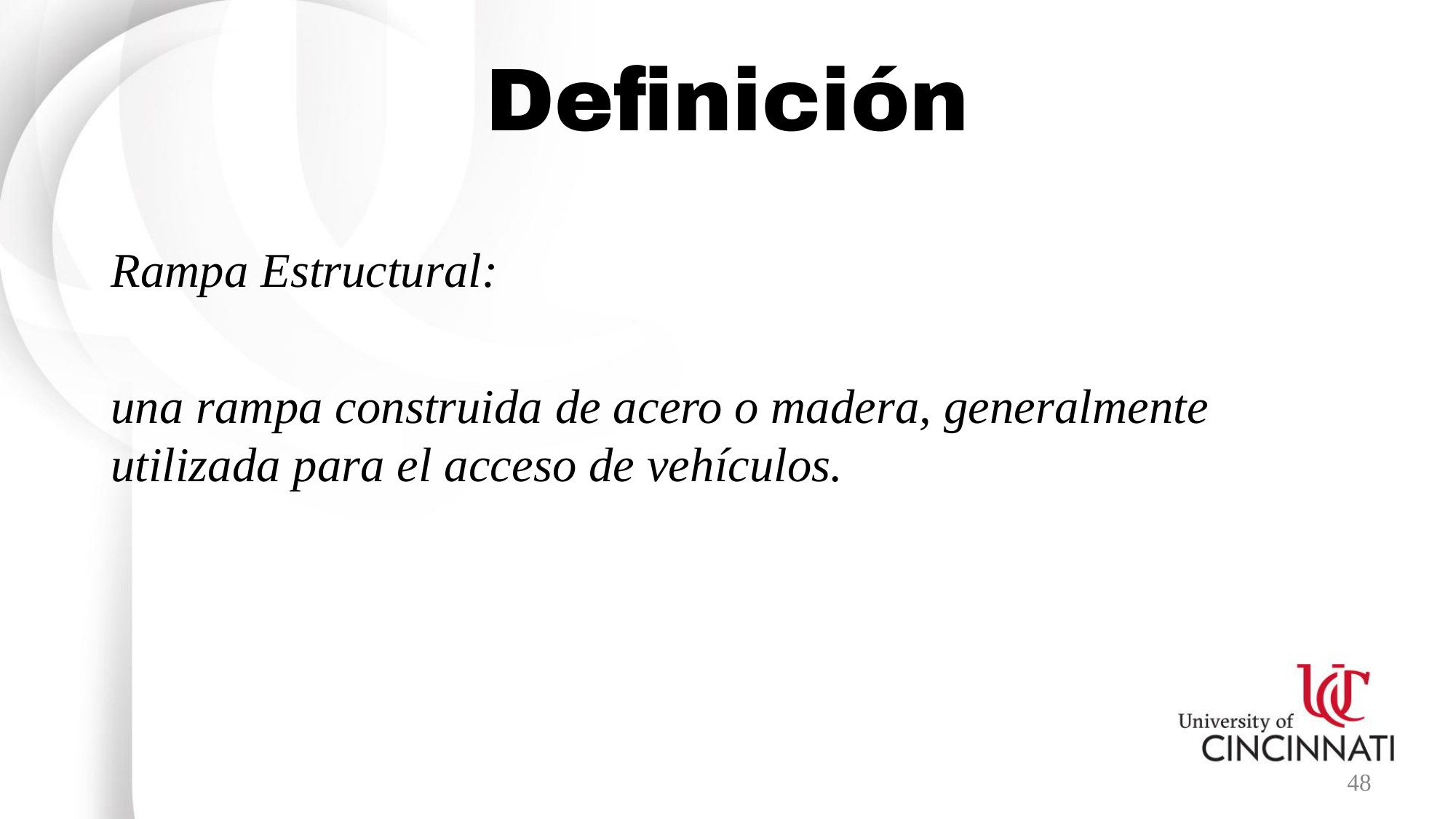

# Definición
Rampa Estructural:

una rampa construida de acero o madera, generalmente utilizada para el acceso de vehículos.
48